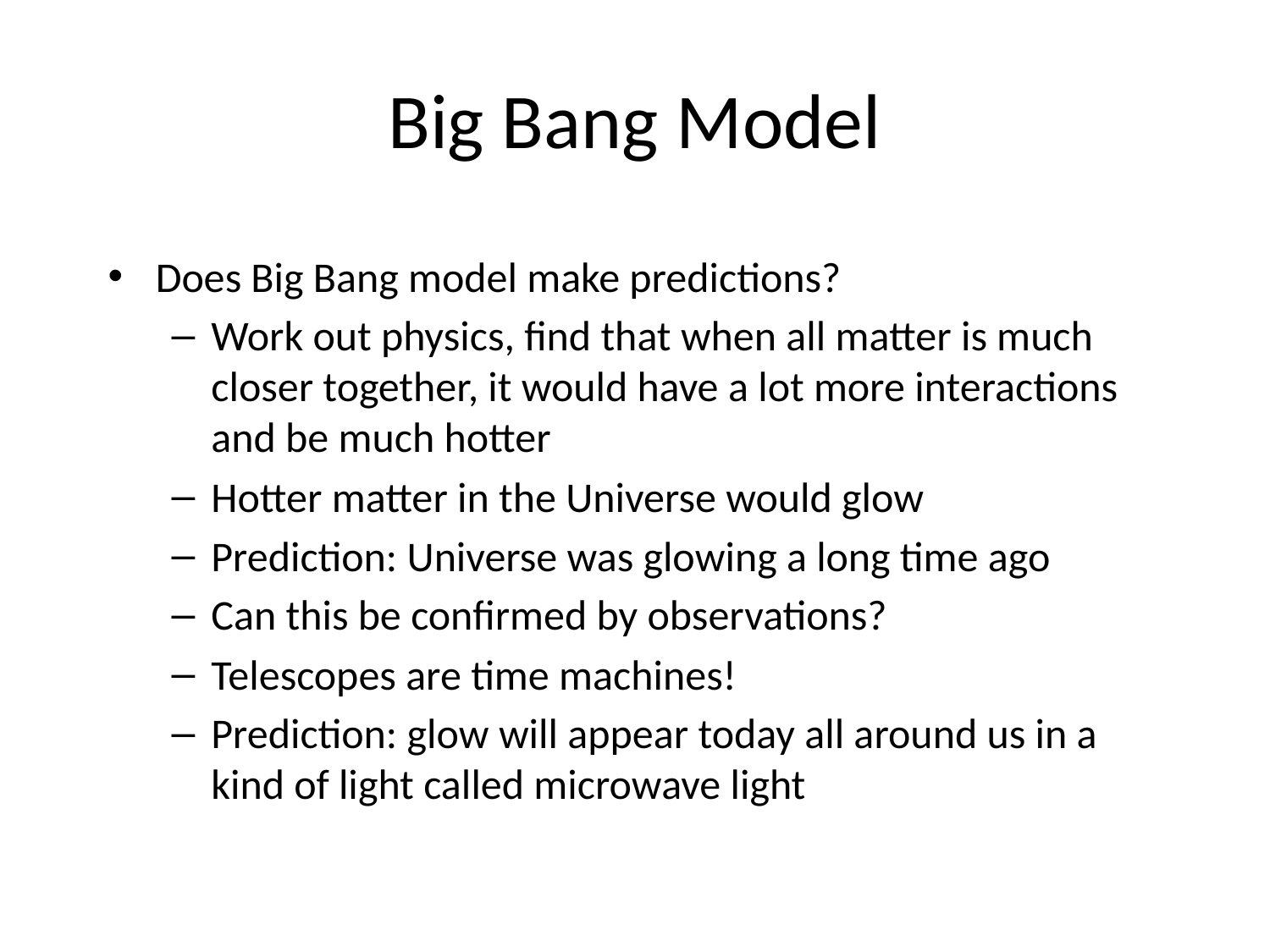

# Big Bang Model
Does Big Bang model make predictions?
Work out physics, find that when all matter is much closer together, it would have a lot more interactions and be much hotter
Hotter matter in the Universe would glow
Prediction: Universe was glowing a long time ago
Can this be confirmed by observations?
Telescopes are time machines!
Prediction: glow will appear today all around us in a kind of light called microwave light